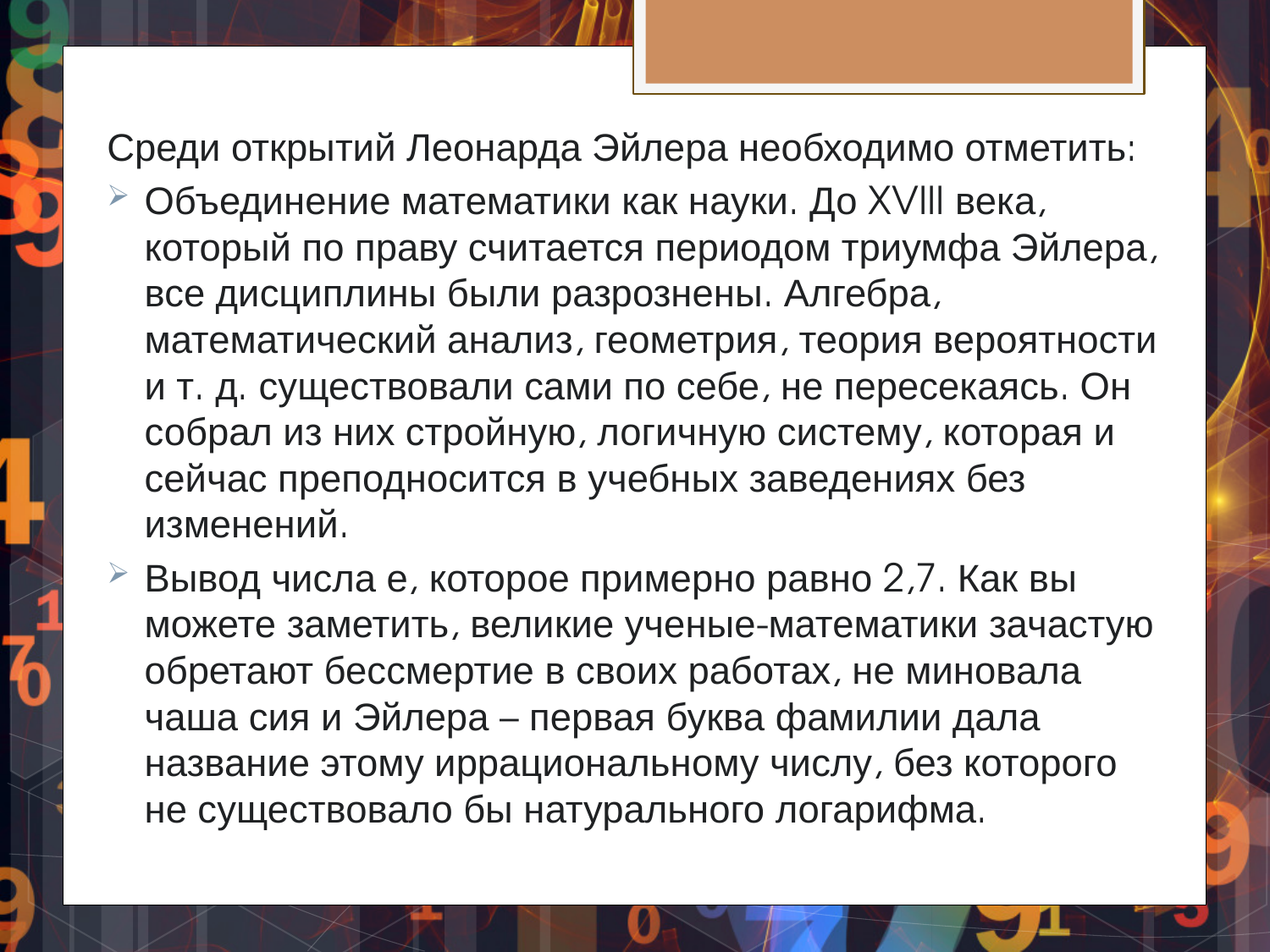

Среди открытий Леонарда Эйлера необходимо отметить:
Объединение математики как науки. До XVIII века, который по праву считается периодом триумфа Эйлера, все дисциплины были разрознены. Алгебра, математический анализ, геометрия, теория вероятности и т. д. существовали сами по себе, не пересекаясь. Он собрал из них стройную, логичную систему, которая и сейчас преподносится в учебных заведениях без изменений.
Вывод числа е, которое примерно равно 2,7. Как вы можете заметить, великие ученые-математики зачастую обретают бессмертие в своих работах, не миновала чаша сия и Эйлера – первая буква фамилии дала название этому иррациональному числу, без которого не существовало бы натурального логарифма.